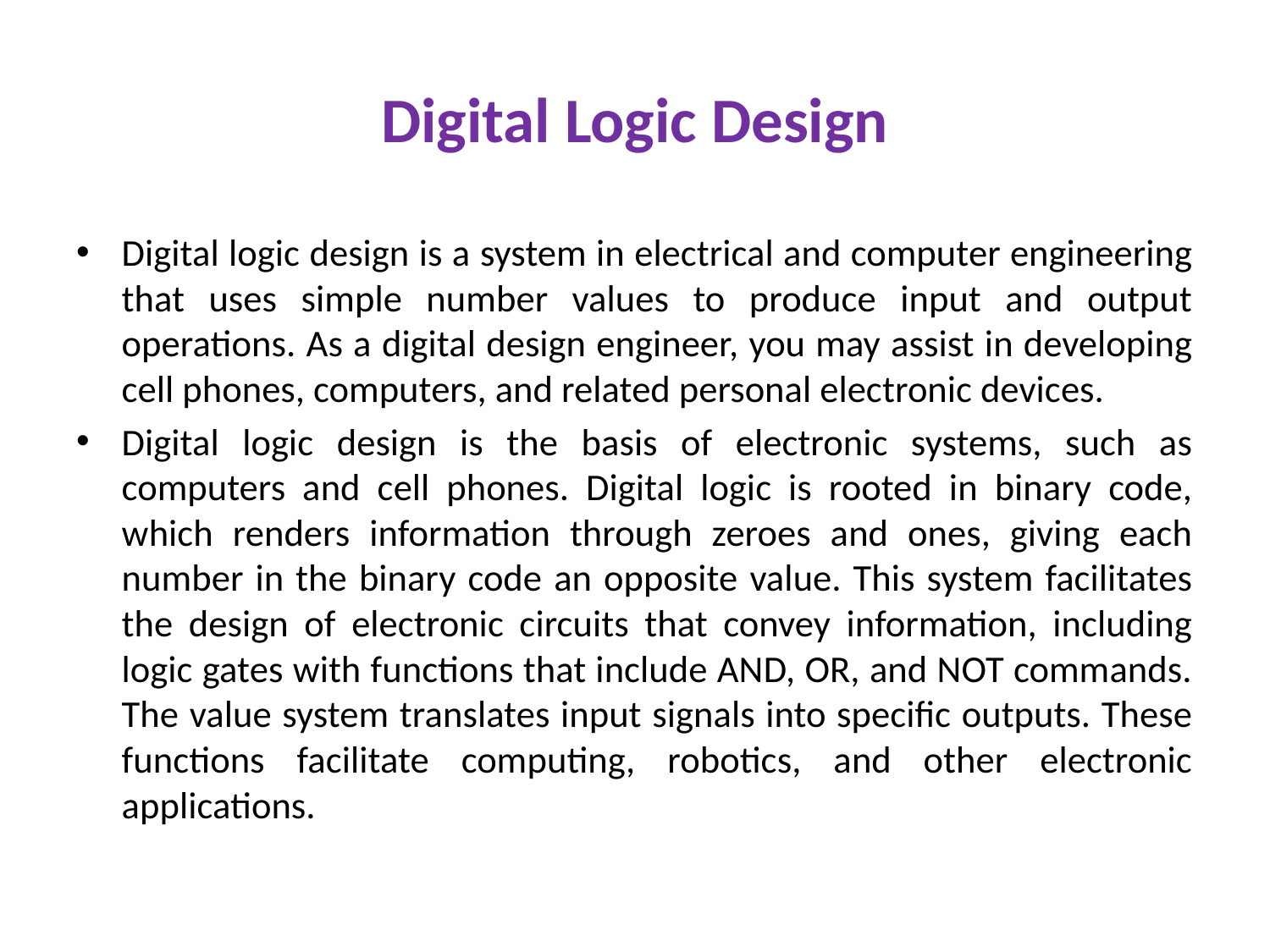

# Digital Logic Design
Digital logic design is a system in electrical and computer engineering that uses simple number values to produce input and output operations. As a digital design engineer, you may assist in developing cell phones, computers, and related personal electronic devices.
Digital logic design is the basis of electronic systems, such as computers and cell phones. Digital logic is rooted in binary code, which renders information through zeroes and ones, giving each number in the binary code an opposite value. This system facilitates the design of electronic circuits that convey information, including logic gates with functions that include AND, OR, and NOT commands. The value system translates input signals into specific outputs. These functions facilitate computing, robotics, and other electronic applications.

3